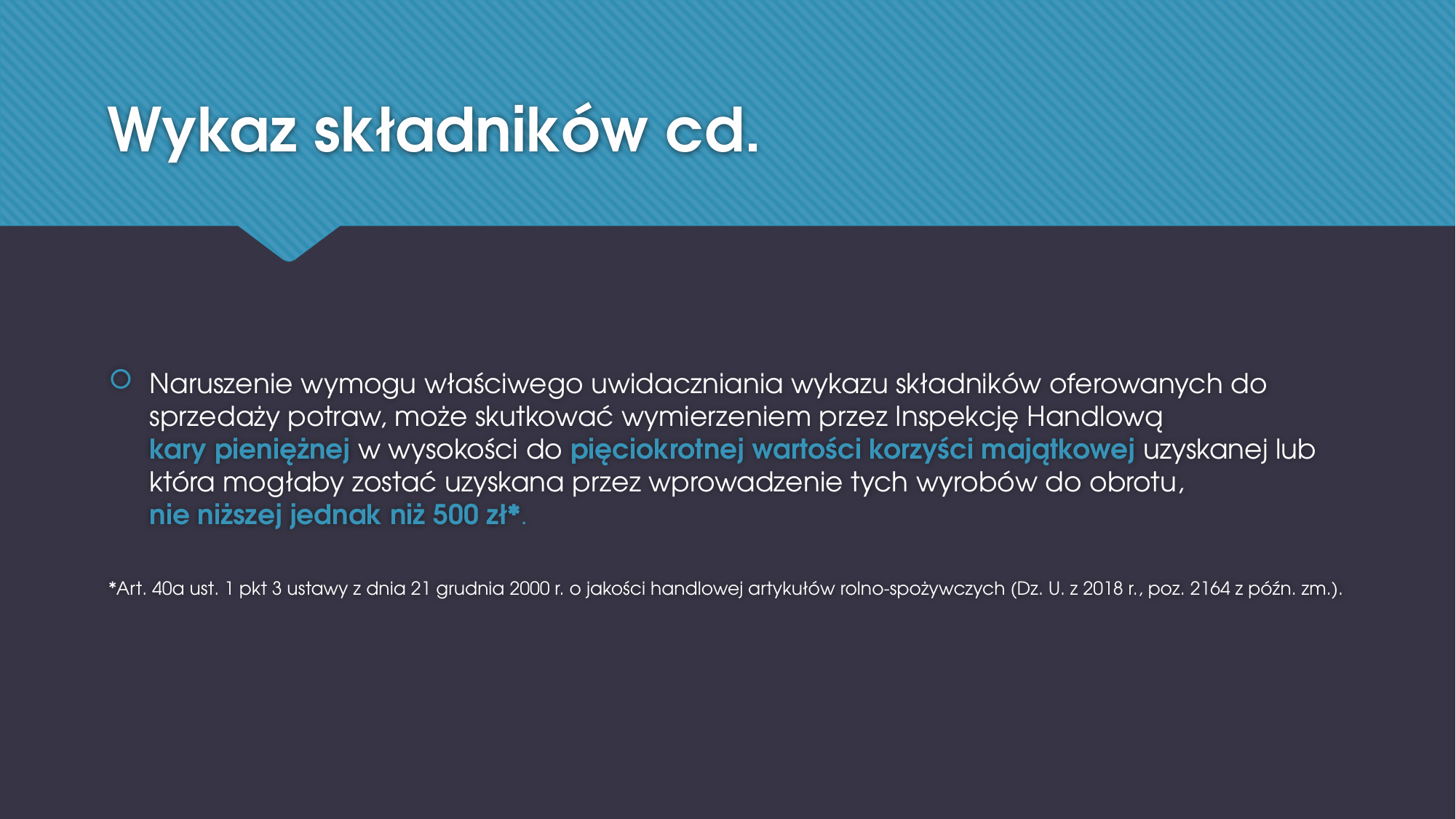

# Wykaz składników cd.

Naruszenie wymogu właściwego uwidaczniania wykazu składników oferowanych do sprzedaży potraw, może skutkować wymierzeniem przez Inspekcję Handlową
kary pieniężnej w wysokości do pięciokrotnej wartości korzyści majątkowej uzyskanej lub która mogłaby zostać uzyskana przez wprowadzenie tych wyrobów do obrotu,
nie niższej jednak niż 500 zł*.

*Art. 40a ust. 1 pkt 3 ustawy z dnia 21 grudnia 2000 r. o jakości handlowej artykułów rolno-spożywczych (Dz. U. z 2018 r., poz. 2164 z późn. zm.).